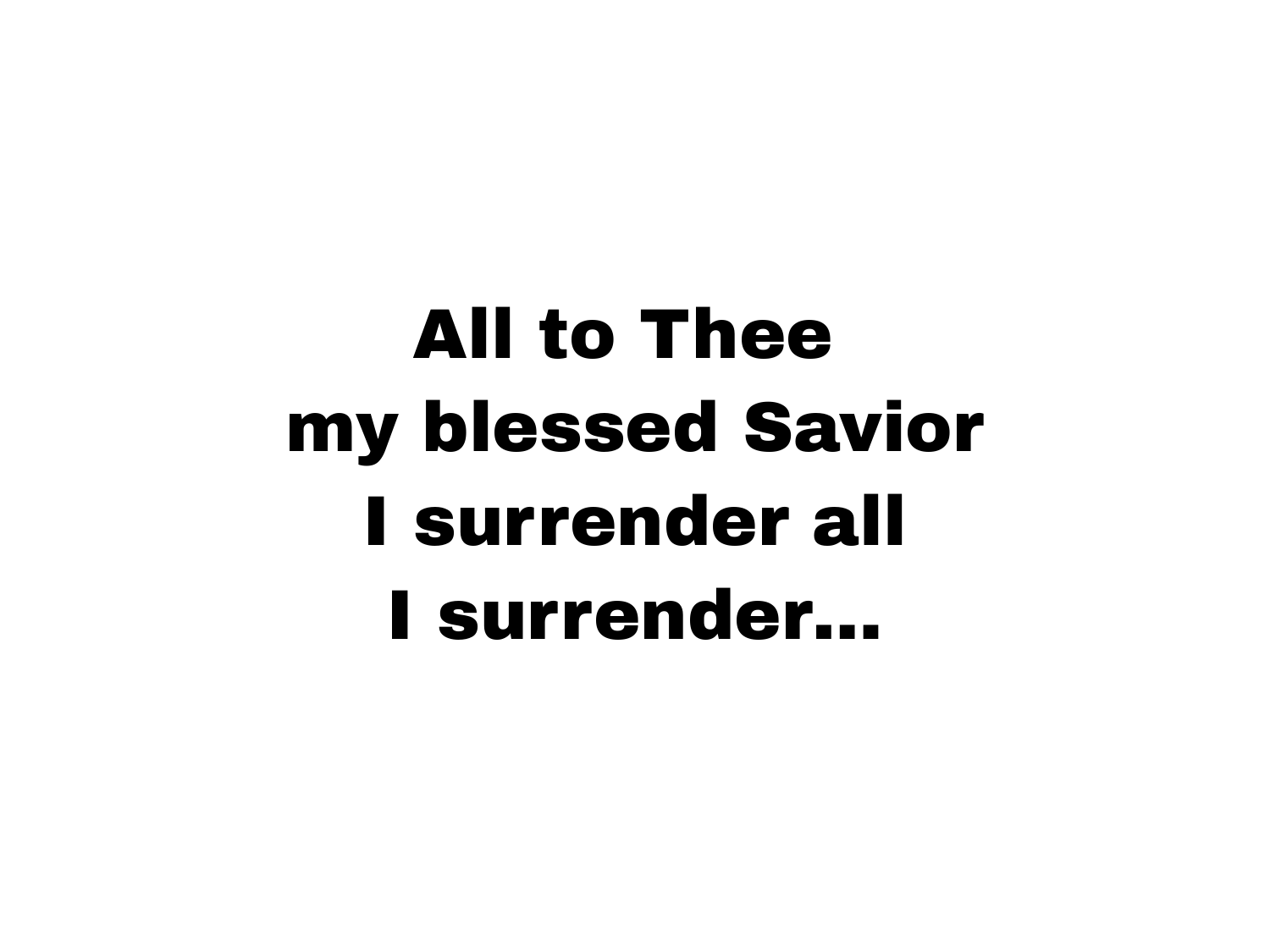

All to Thee
my blessed Savior
I surrender all
I surrender…